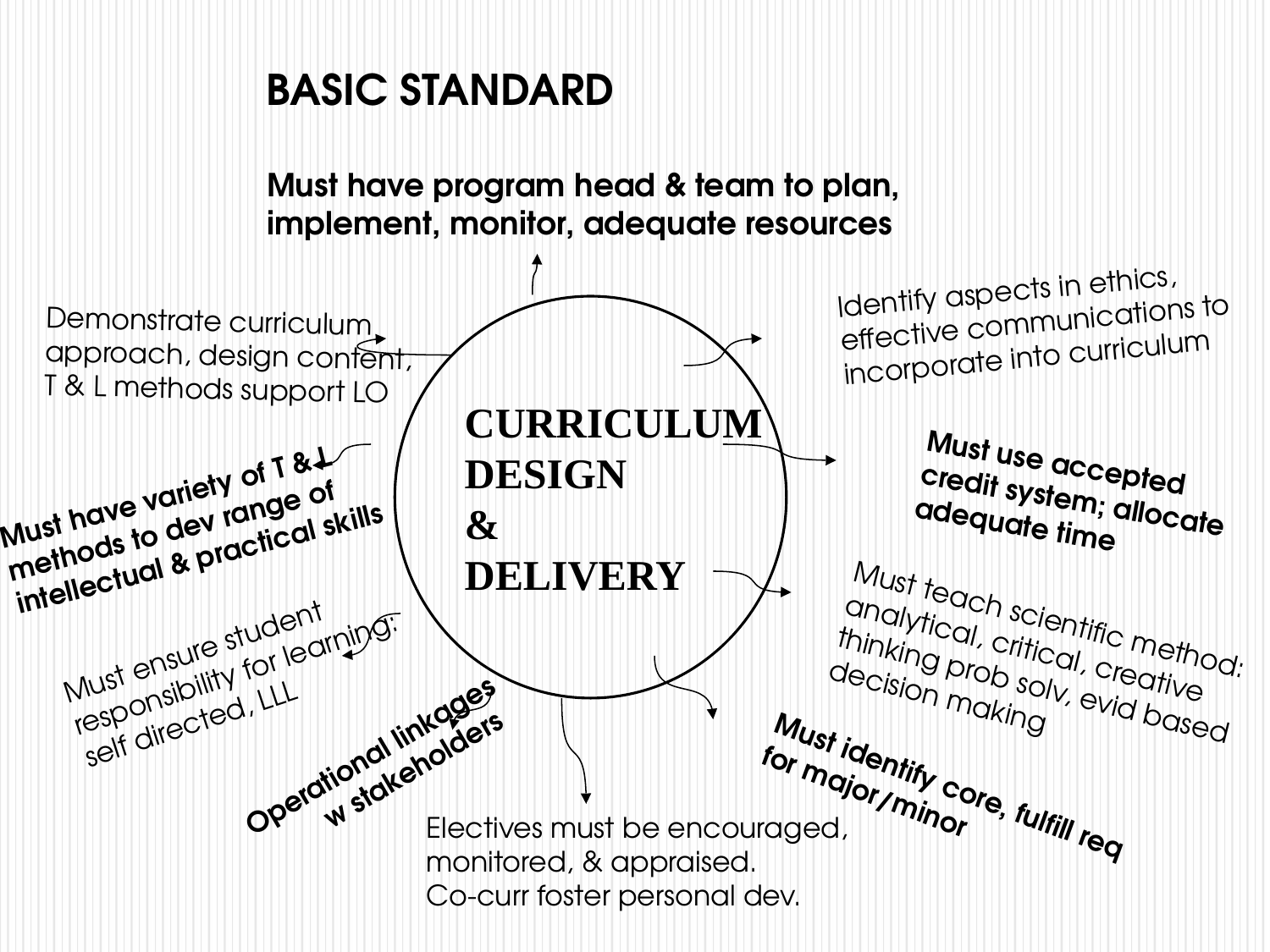

BASIC STANDARD
Must have program head & team to plan,
implement, monitor, adequate resources
Identify aspects in ethics,
effective communications to
incorporate into curriculum
CURRICULUM
DESIGN
&
DELIVERY
Demonstrate curriculum
approach, design content,
T & L methods support LO
Must use accepted credit system; allocate adequate time
Must have variety of T & L
methods to dev range of
intellectual & practical skills
Must teach scientific method:
analytical, critical, creative thinking prob solv, evid based decision making
Must ensure student
responsibility for learning:
self directed, LLL
Operational linkages
         w stakeholders
Must identify core, fulfill req
for major/minor
Electives must be encouraged,
monitored, & appraised.
Co-curr foster personal dev.